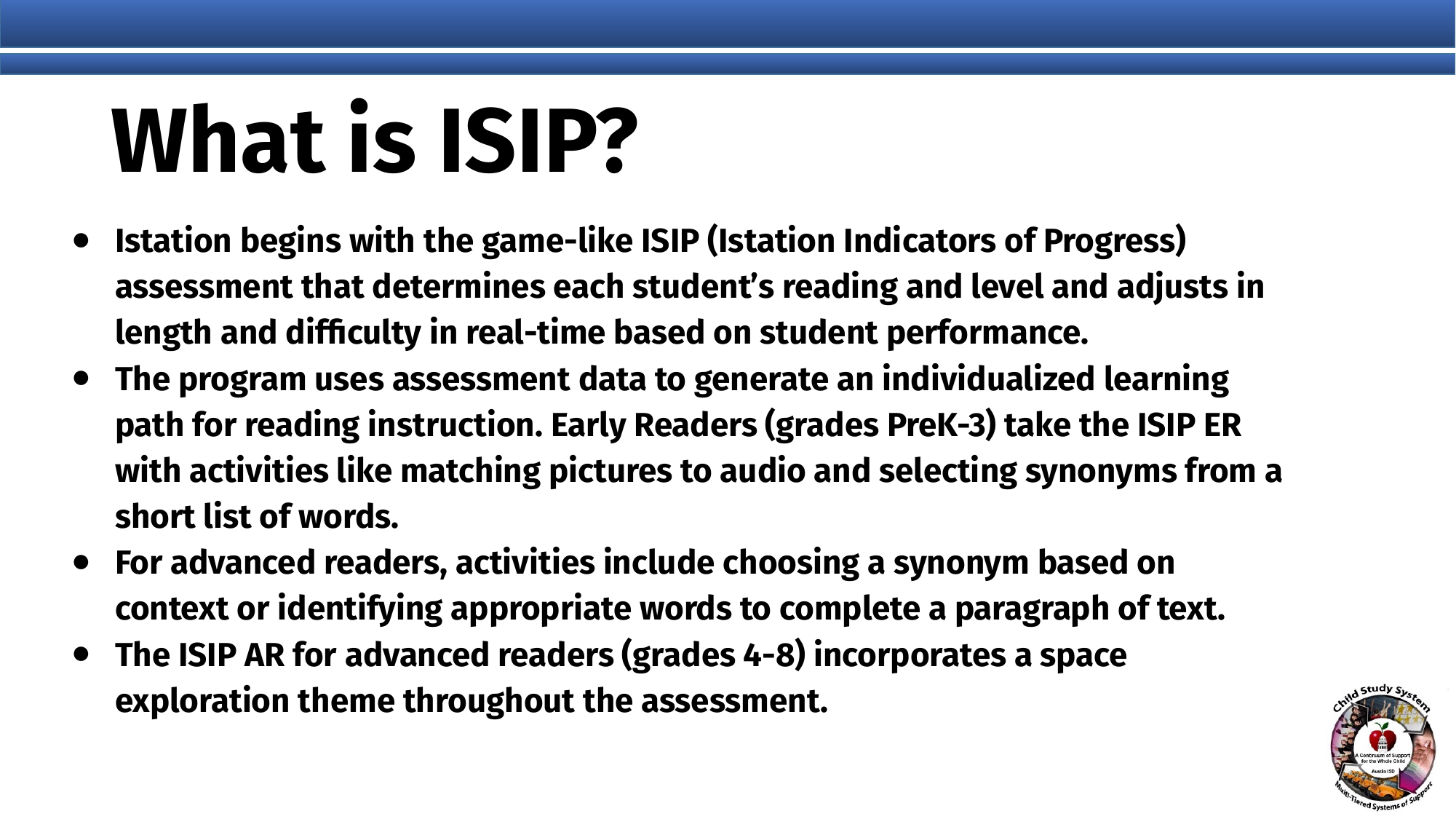

# What is ISIP?
Istation begins with the game-like ISIP (Istation Indicators of Progress) assessment that determines each student’s reading and level and adjusts in length and difficulty in real-time based on student performance.
The program uses assessment data to generate an individualized learning path for reading instruction. Early Readers (grades PreK-3) take the ISIP ER with activities like matching pictures to audio and selecting synonyms from a short list of words.
For advanced readers, activities include choosing a synonym based on context or identifying appropriate words to complete a paragraph of text.
The ISIP AR for advanced readers (grades 4-8) incorporates a space exploration theme throughout the assessment.